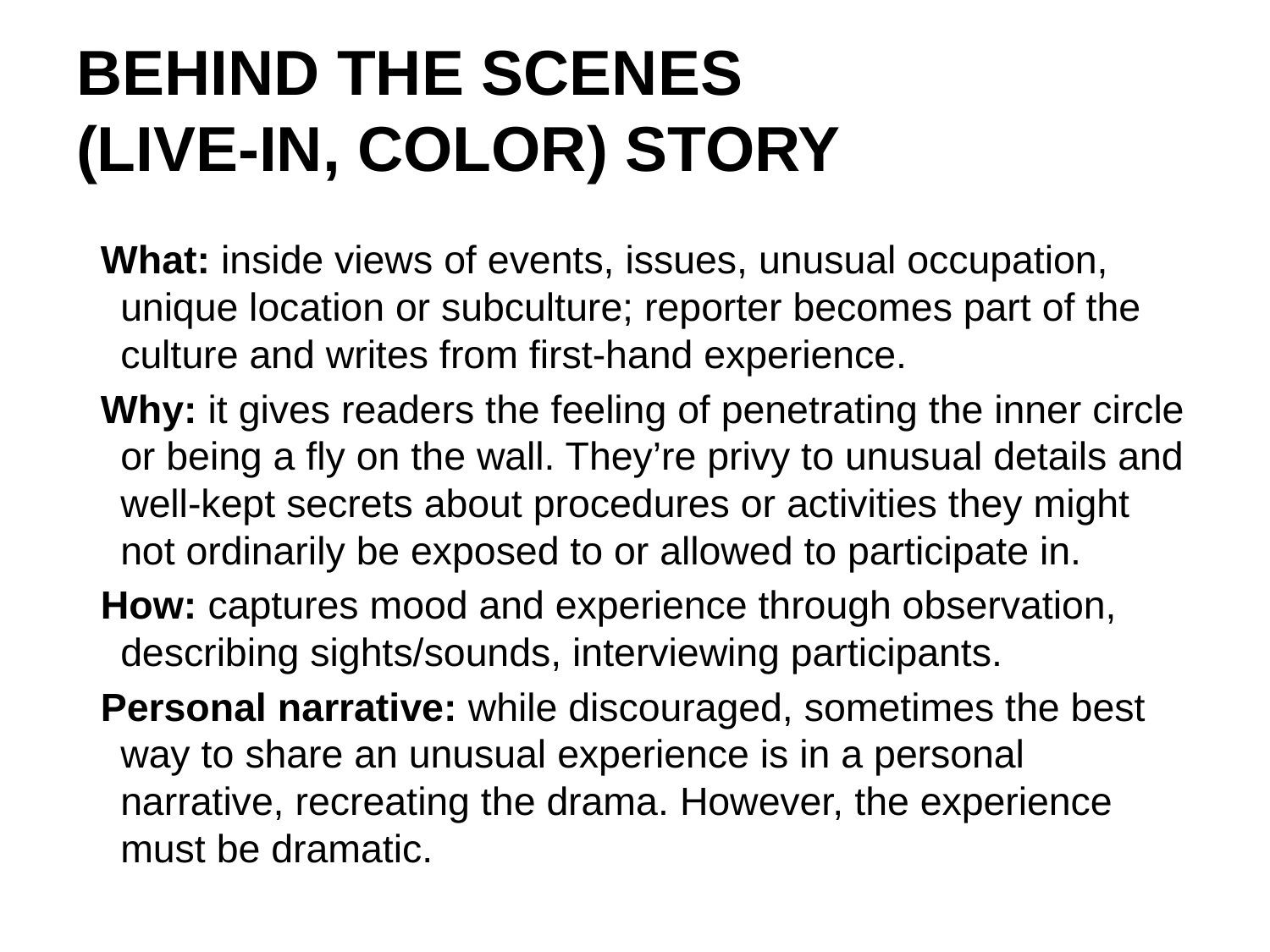

# BEHIND THE SCENES (LIVE-IN, COLOR) STORY
What: inside views of events, issues, unusual occupation, unique location or subculture; reporter becomes part of the culture and writes from first-hand experience.
Why: it gives readers the feeling of penetrating the inner circle or being a fly on the wall. They’re privy to unusual details and well-kept secrets about procedures or activities they might not ordinarily be exposed to or allowed to participate in.
How: captures mood and experience through observation, describing sights/sounds, interviewing participants.
Personal narrative: while discouraged, sometimes the best way to share an unusual experience is in a personal narrative, recreating the drama. However, the experience must be dramatic.